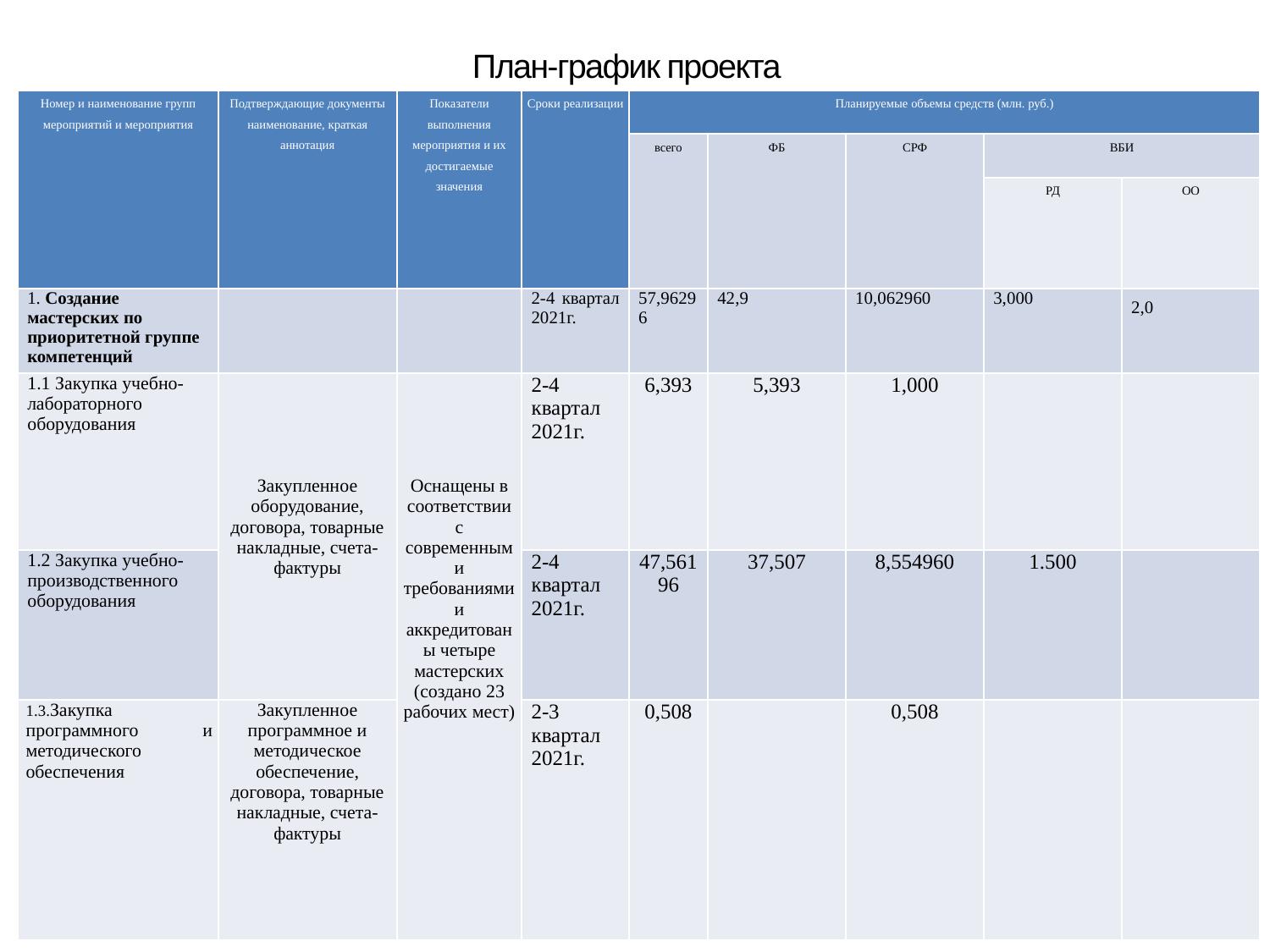

План-график проекта
| Номер и наименование групп мероприятий и мероприятия | Подтверждающие документы наименование, краткая аннотация | Показатели выполнения мероприятия и их достигаемые значения | Сроки реализации | Планируемые объемы средств (млн. руб.) |  |  |  |  |
| --- | --- | --- | --- | --- | --- | --- | --- | --- |
|  |  |  |  | всего | ФБ | СРФ | ВБИ |  |
|  |  |  |  |  |  |  | РД | ОО |
| 1. Создание мастерских по приоритетной группе компетенций |  |  | 2-4 квартал 2021г. | 57,96296 | 42,9 | 10,062960 | 3,000 | 2,0 |
| 1.1 Закупка учебно-лабораторного оборудования | Закупленное оборудование, договора, товарные накладные, счета-фактуры | Оснащены в соответствии с современными требованиями и аккредитованы четыре мастерских (создано 23 рабочих мест) | 2-4 квартал 2021г. | 6,393 | 5,393 | 1,000 |  |  |
| 1.2 Закупка учебно-производственного оборудования |  |  | 2-4 квартал 2021г. | 47,56196 | 37,507 | 8,554960 | 1.500 |  |
| 1.3.Закупка программного и методического обеспечения | Закупленное программное и методическое обеспечение, договора, товарные накладные, счета-фактуры |  | 2-3 квартал 2021г. | 0,508 |  | 0,508 |  |  |